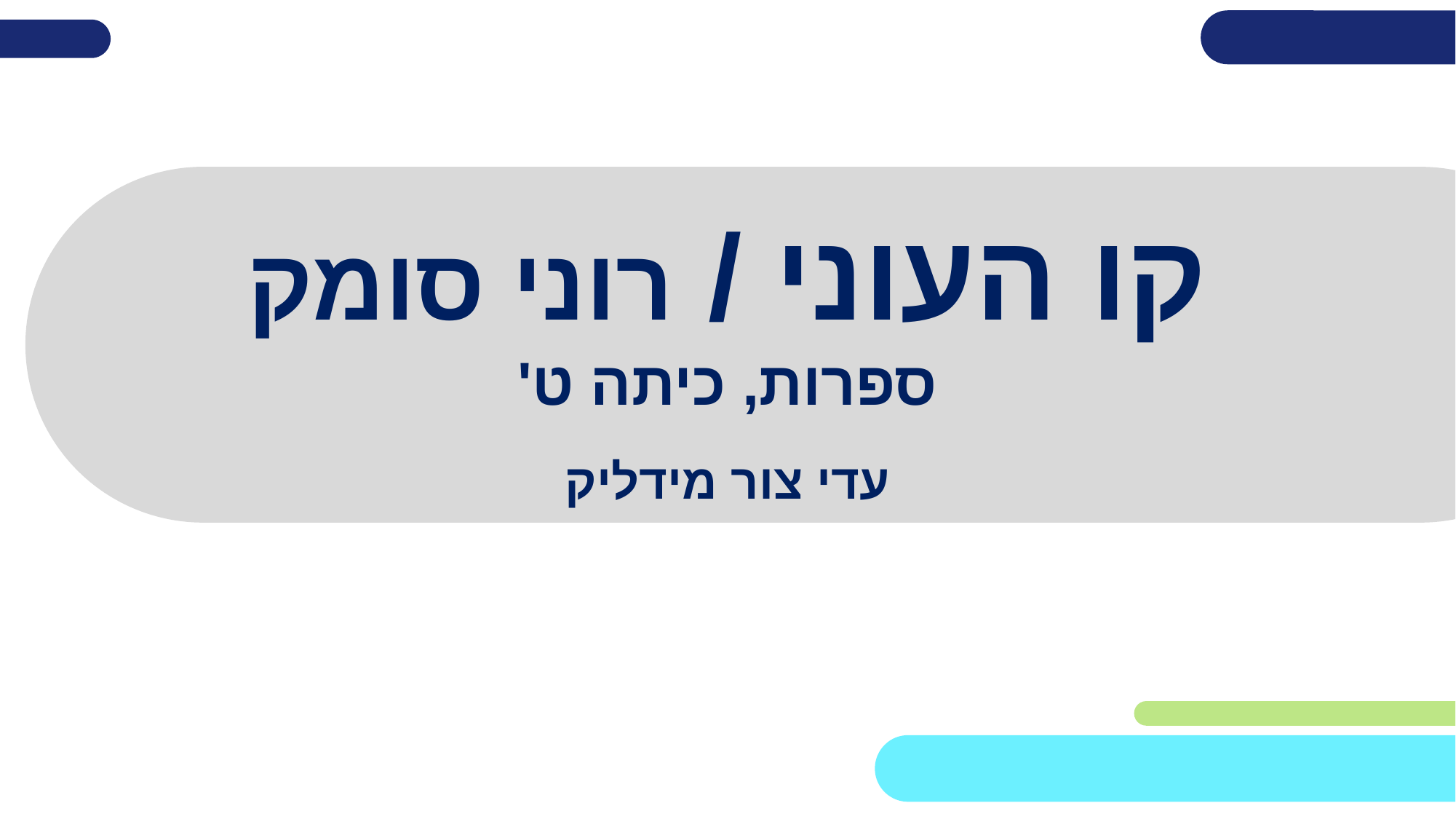

# קו העוני / רוני סומק

ספרות, כיתה ט'
עדי צור מידליק